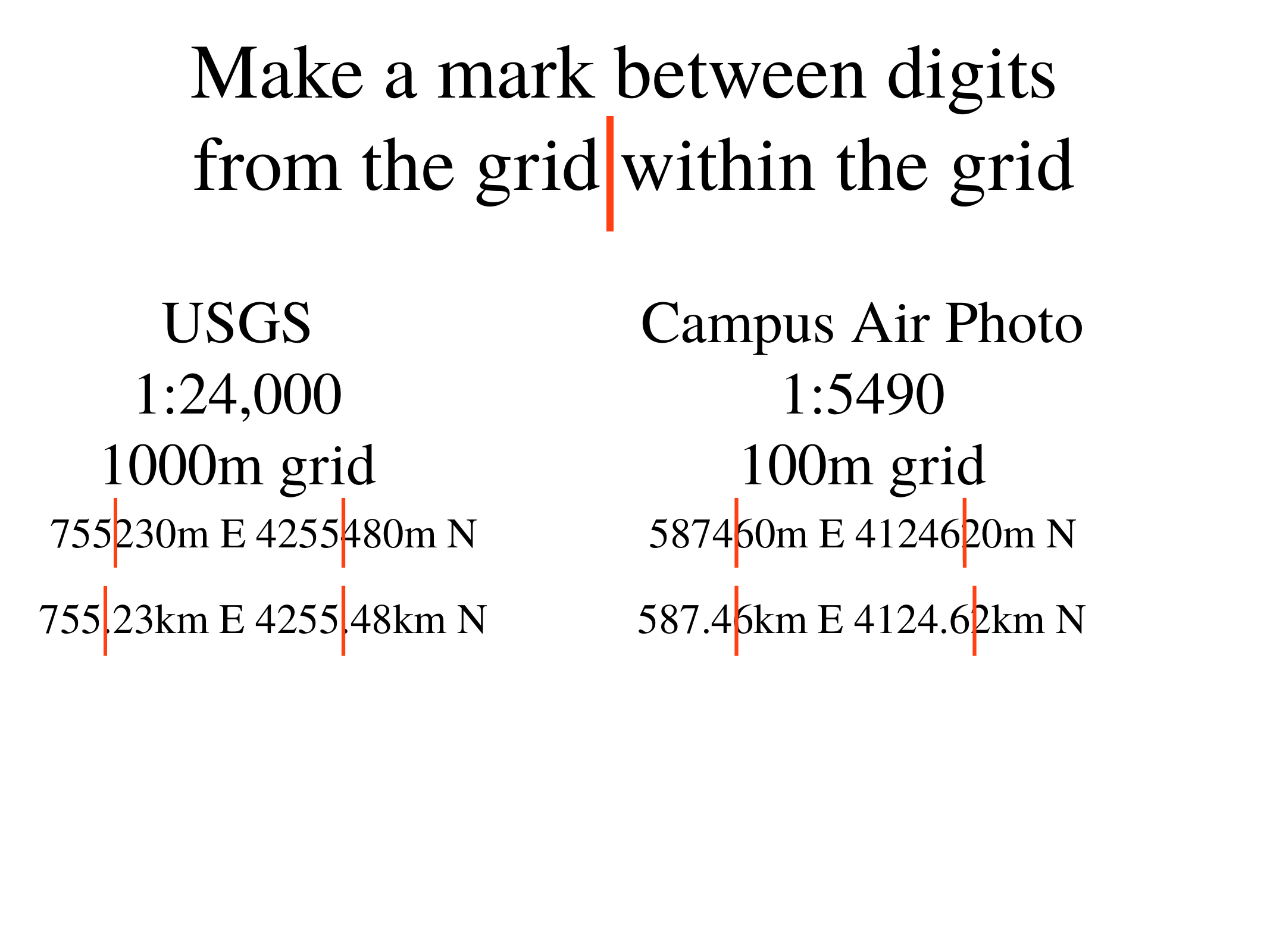

# Make a mark between digits
from the grid within the grid

USGS
1:24,000
1000m grid
Campus Air Photo
1:5490
100m grid

755230m E 4255480m N
587460m E 4124620m N

755.23km E 4255.48km N
587.46km E 4124.62km N